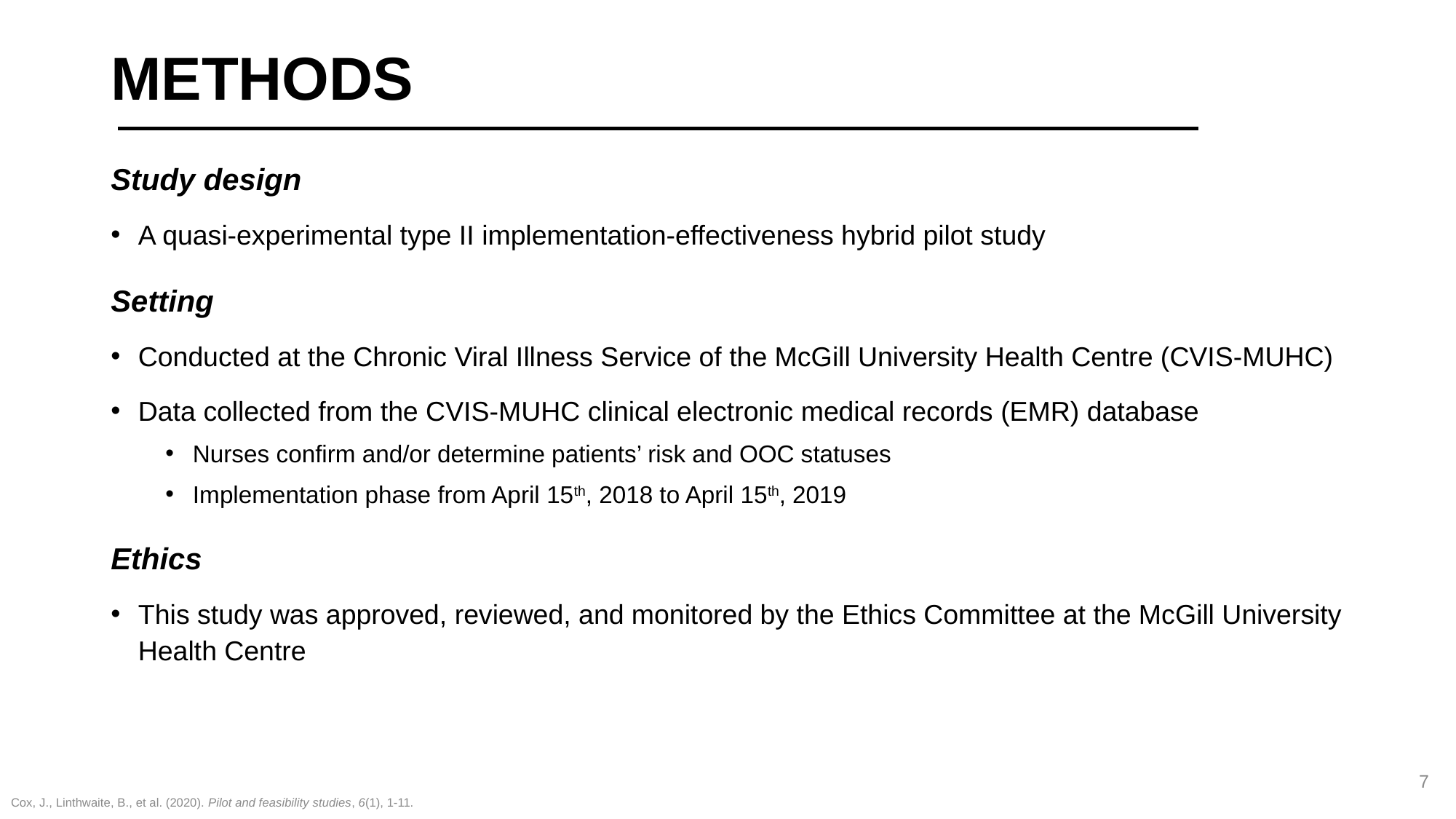

# methods
Study design
A quasi-experimental type II implementation-effectiveness hybrid pilot study
Setting
Conducted at the Chronic Viral Illness Service of the McGill University Health Centre (CVIS-MUHC)
Data collected from the CVIS-MUHC clinical electronic medical records (EMR) database
Nurses confirm and/or determine patients’ risk and OOC statuses
Implementation phase from April 15th, 2018 to April 15th, 2019
Ethics
This study was approved, reviewed, and monitored by the Ethics Committee at the McGill University Health Centre
7
Cox, J., Linthwaite, B., et al. (2020). Pilot and feasibility studies, 6(1), 1-11.